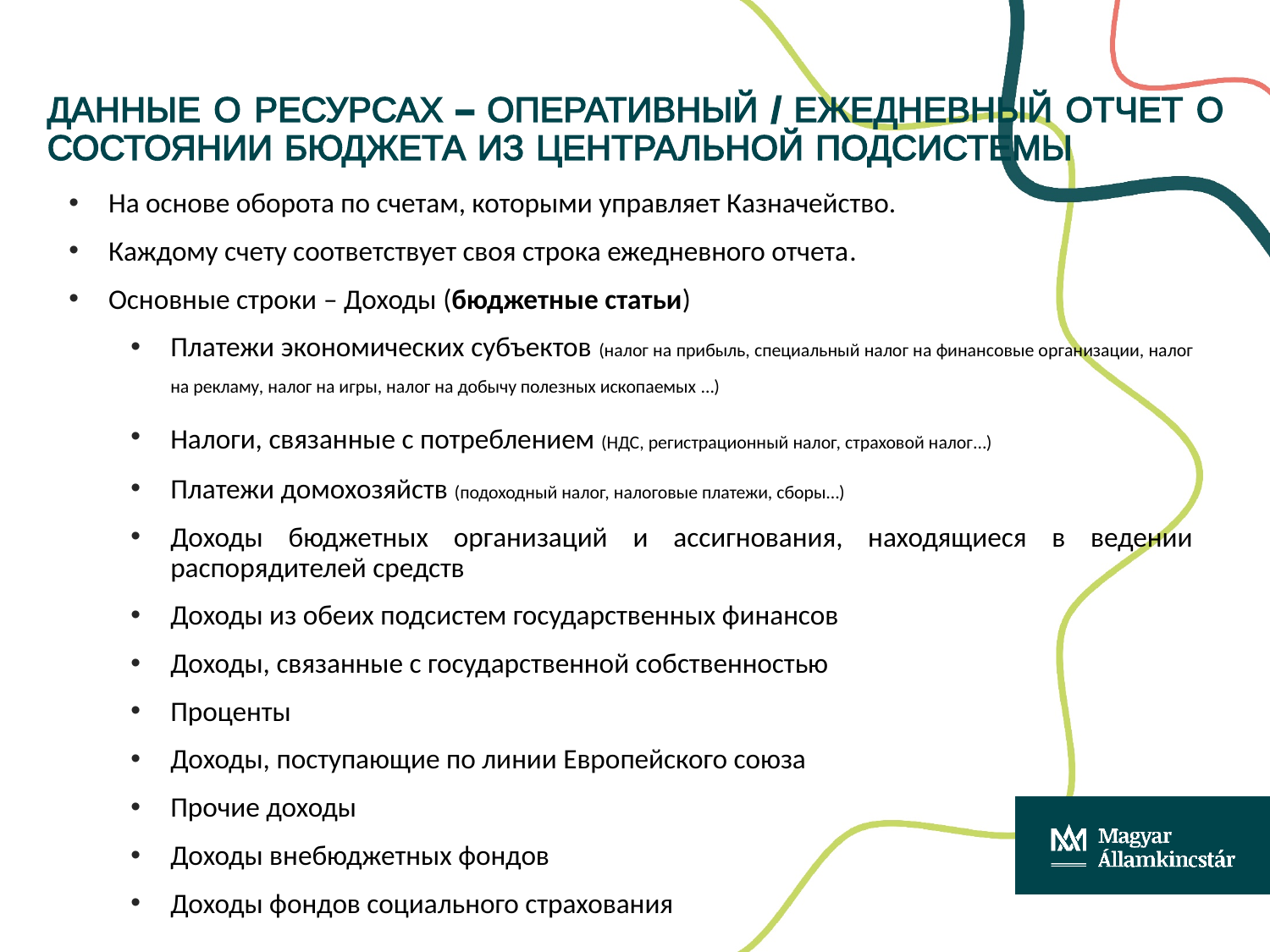

# ДАННЫЕ О РЕСУРСАХ – ОПЕРАТИВНЫЙ / ЕЖЕДНЕВНЫЙ ОТЧЕТ О состоянии БЮДЖЕТа из ЦЕНТРАЛЬНОЙ ПОДСИСТЕМЫ
На основе оборота по счетам, которыми управляет Казначейство.
Каждому счету соответствует своя строка ежедневного отчета.
Основные строки – Доходы (бюджетные статьи)
Платежи экономических субъектов (налог на прибыль, специальный налог на финансовые организации, налог на рекламу, налог на игры, налог на добычу полезных ископаемых …)
Налоги, связанные с потреблением (НДС, регистрационный налог, страховой налог…)
Платежи домохозяйств (подоходный налог, налоговые платежи, сборы…)
Доходы бюджетных организаций и ассигнования, находящиеся в ведении распорядителей средств
Доходы из обеих подсистем государственных финансов
Доходы, связанные с государственной собственностью
Проценты
Доходы, поступающие по линии Европейского союза
Прочие доходы
Доходы внебюджетных фондов
Доходы фондов социального страхования